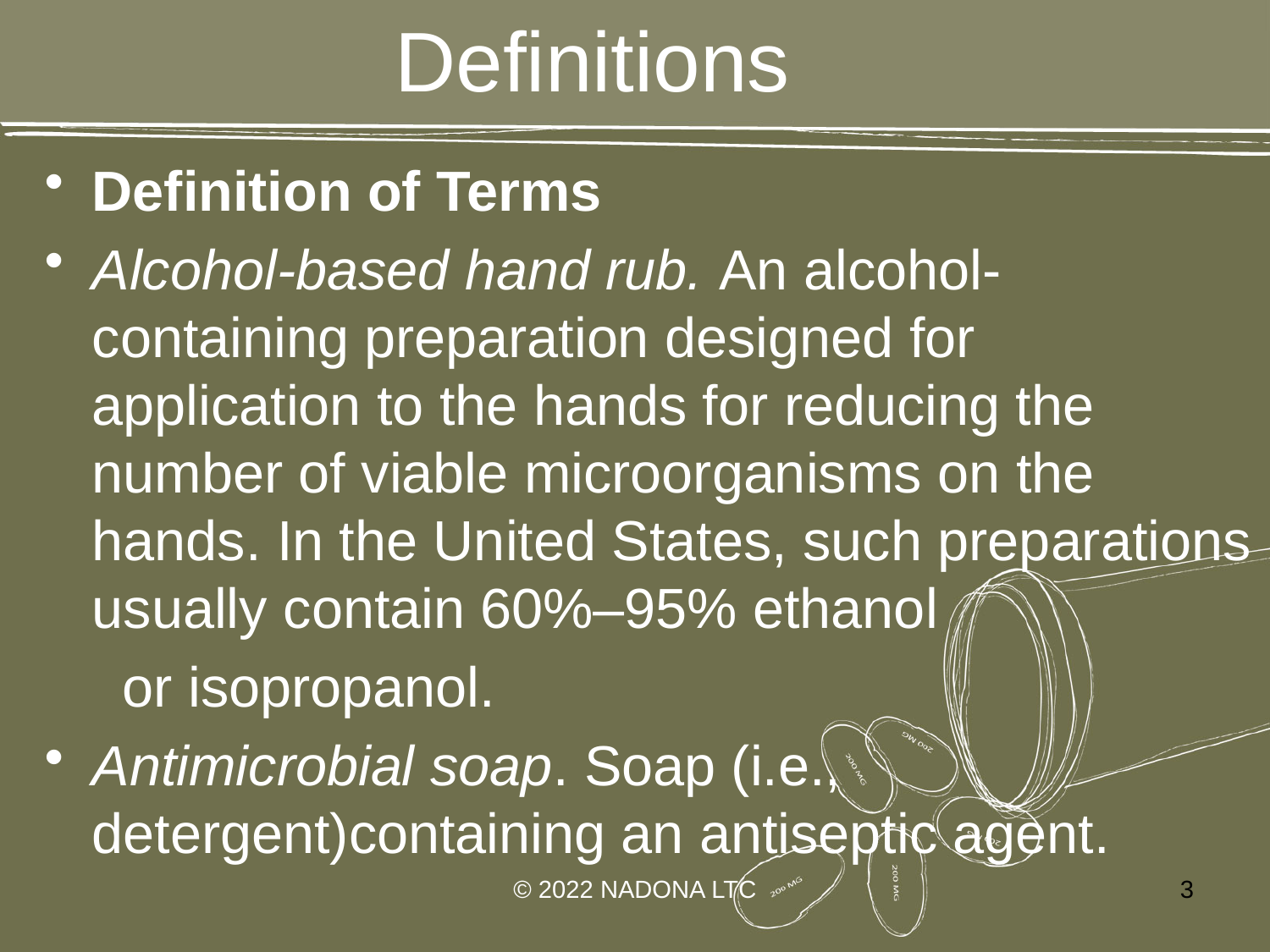

# Definitions
Definition of Terms
Alcohol-based hand rub. An alcohol-containing preparation designed for application to the hands for reducing the number of viable microorganisms on the hands. In the United States, such preparations usually contain 60%–95% ethanol
     or isopropanol.
Antimicrobial soap. Soap (i.e., detergent)containing an antiseptic agent.
© 2022 NADONA LTC
3